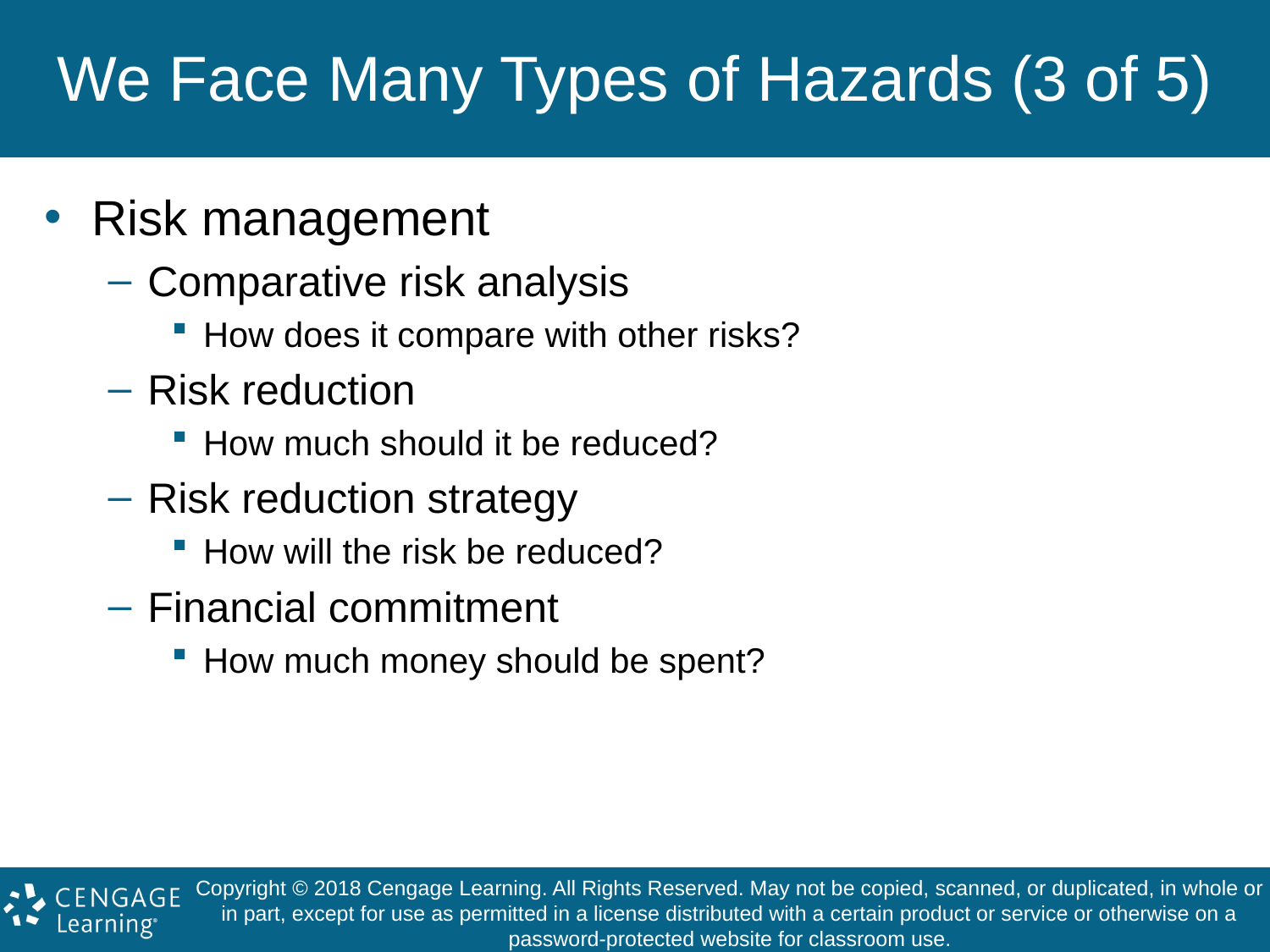

# We Face Many Types of Hazards (3 of 5)
Risk management
Comparative risk analysis
How does it compare with other risks?
Risk reduction
How much should it be reduced?
Risk reduction strategy
How will the risk be reduced?
Financial commitment
How much money should be spent?